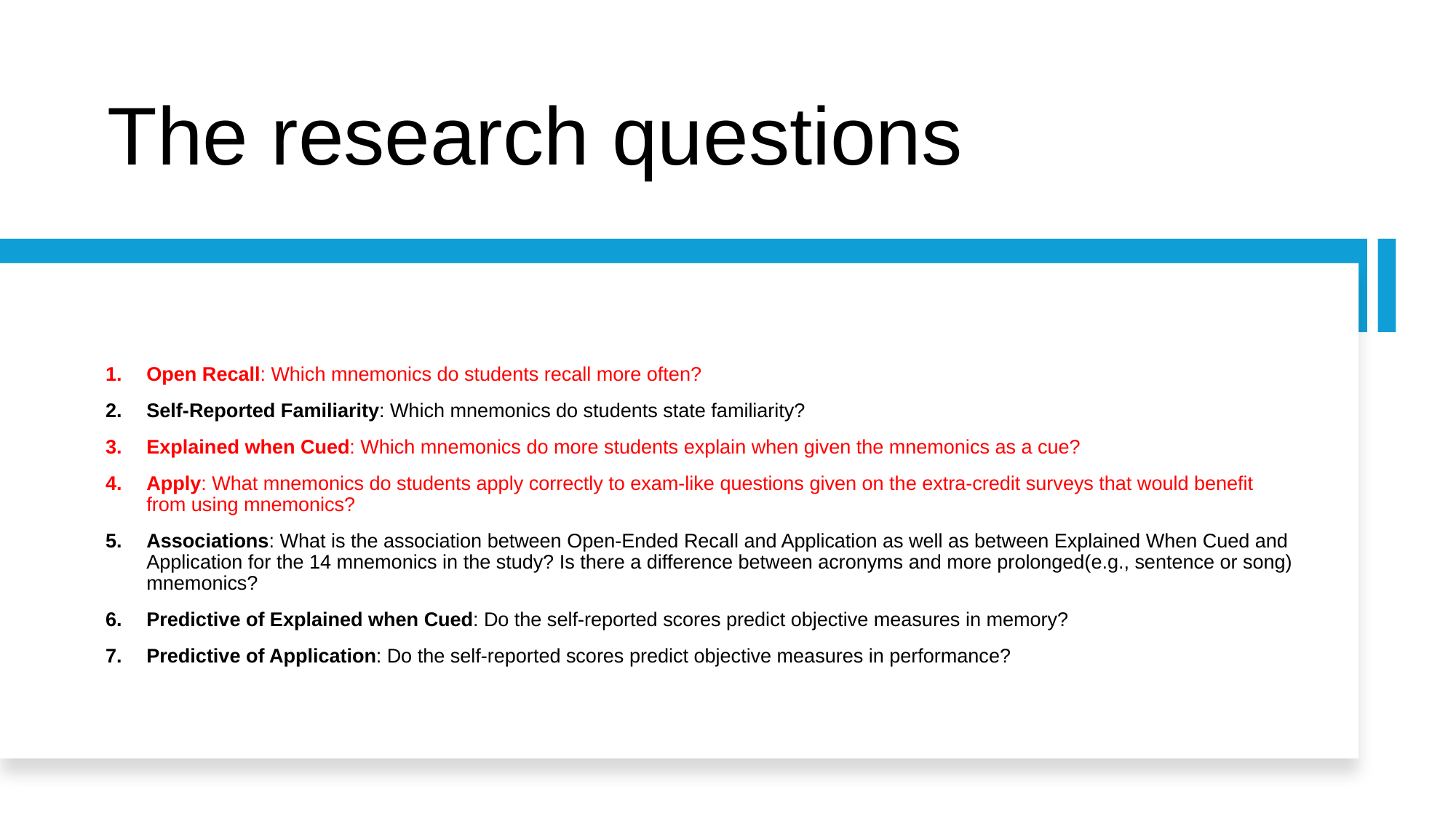

# The research questions

Open Recall: Which mnemonics do students recall more often?
Self-Reported Familiarity: Which mnemonics do students state familiarity?
Explained when Cued: Which mnemonics do more students explain when given the mnemonics as a cue?
Apply: What mnemonics do students apply correctly to exam-like questions given on the extra-credit surveys that would benefit from using mnemonics?
Associations: What is the association between Open-Ended Recall and Application as well as between Explained When Cued and Application for the 14 mnemonics in the study? Is there a difference between acronyms and more prolonged(e.g., sentence or song) mnemonics?
Predictive of Explained when Cued: Do the self-reported scores predict objective measures in memory?
Predictive of Application: Do the self-reported scores predict objective measures in performance?